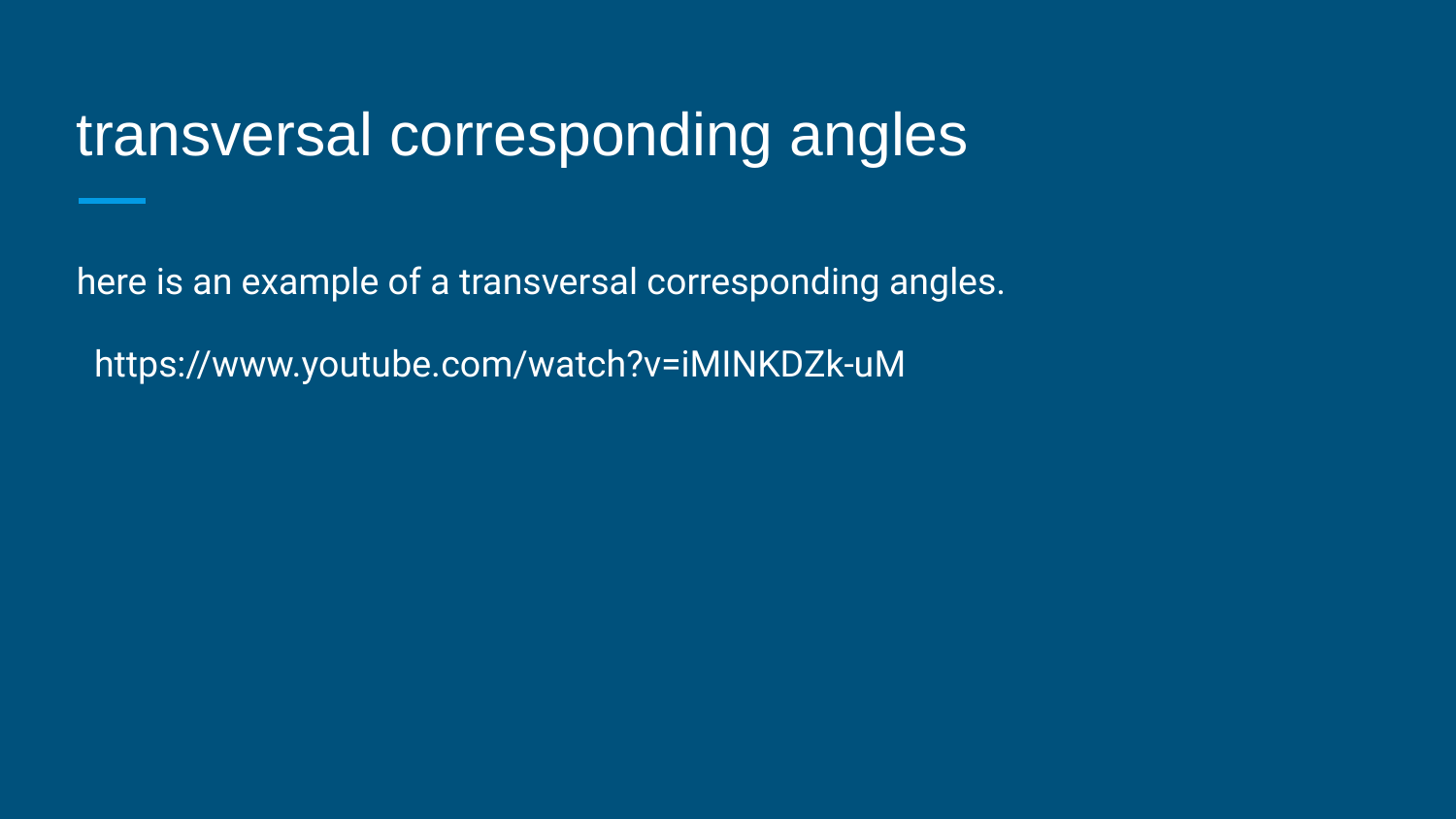

# transversal corresponding angles
here is an example of a transversal corresponding angles.
  https://www.youtube.com/watch?v=iMINKDZk-uM